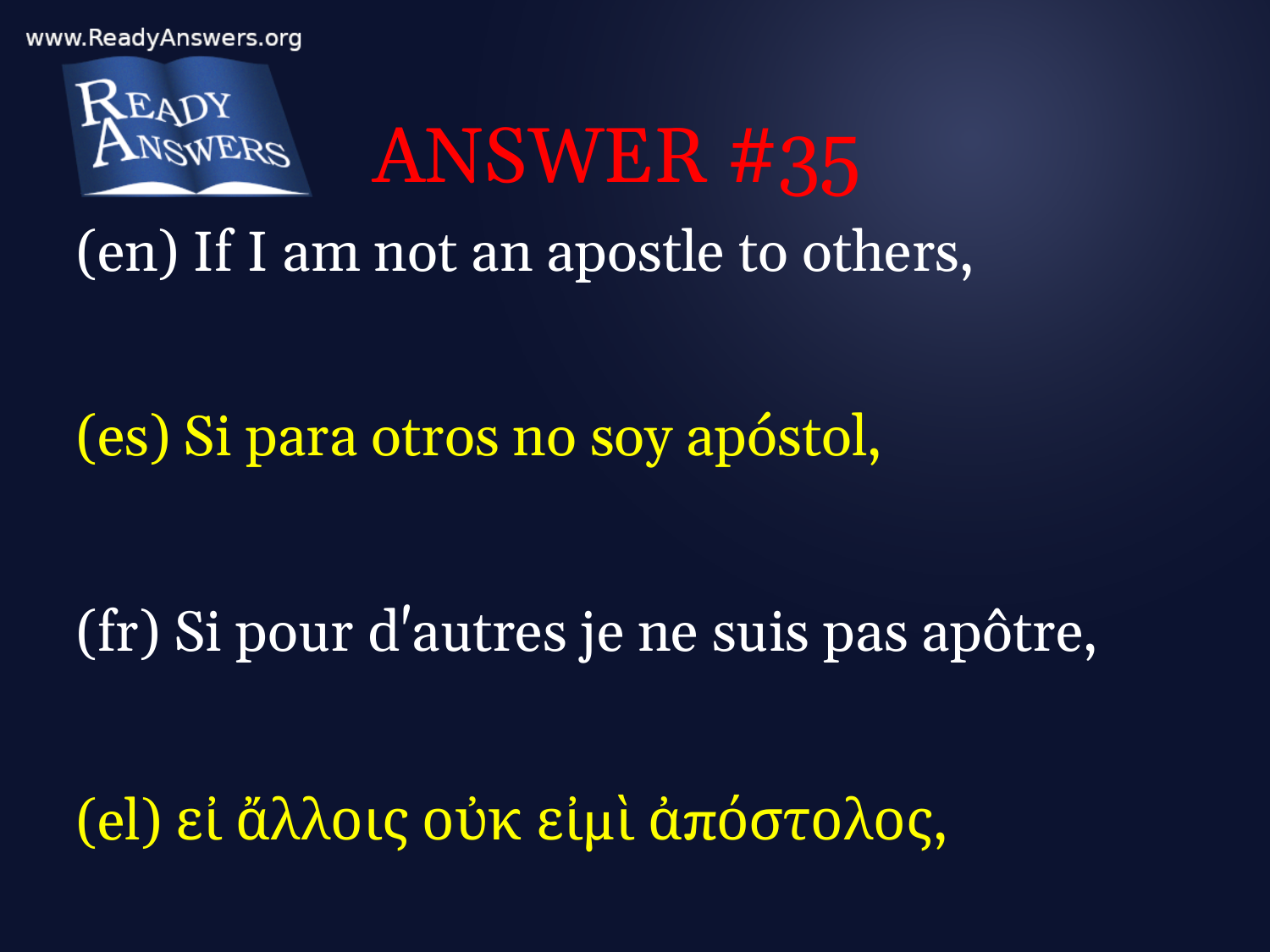

# ANSWER #35
(en) If I am not an apostle to others,
(es) Si para otros no soy apóstol,
(fr) Si pour d'autres je ne suis pas apôtre,
(el) εἰ ἄλλοις οὐκ εἰμὶ ἀπόστολος,